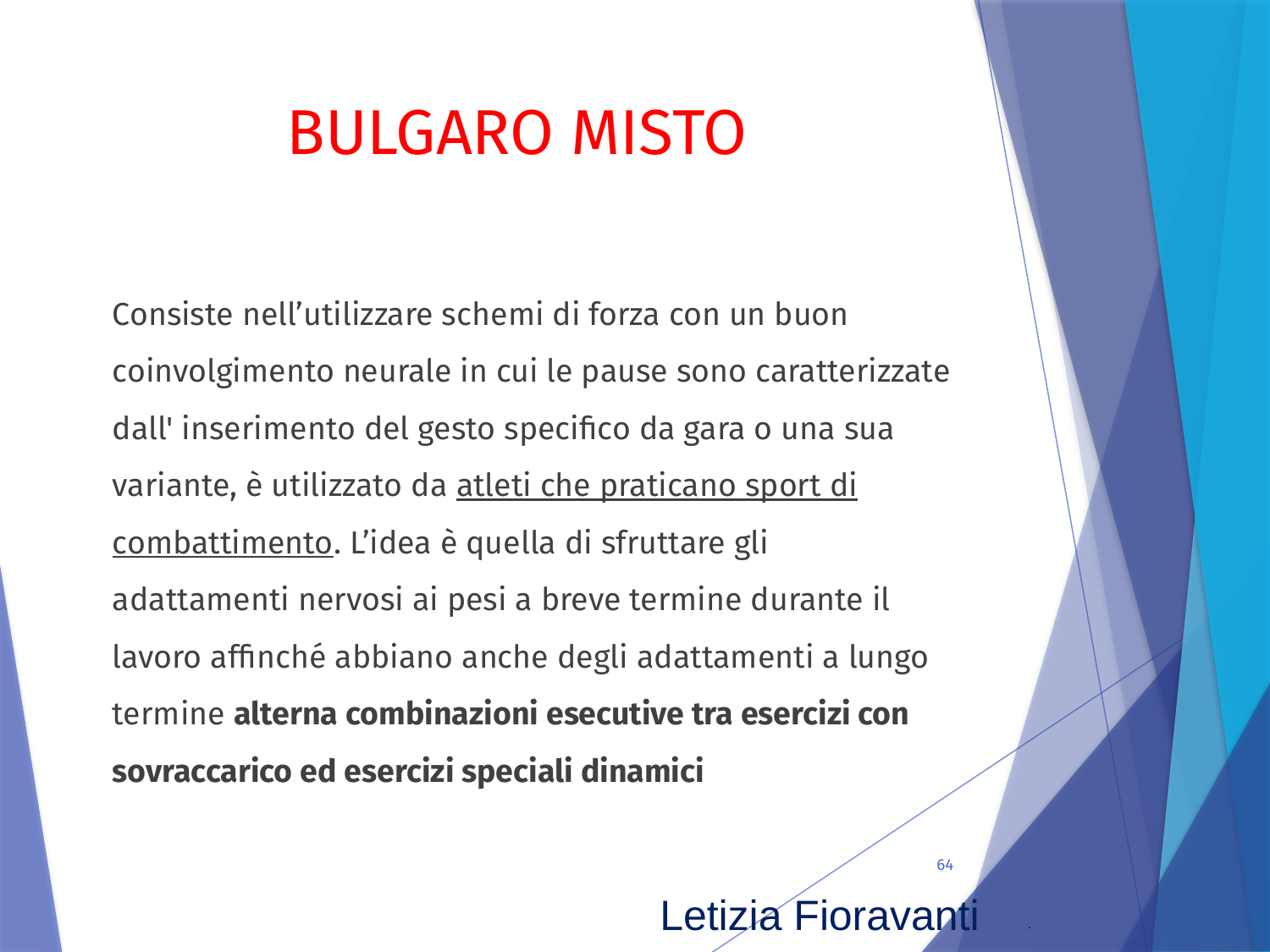

# BULGARO MISTO
Consiste nell’utilizzare schemi di forza con un buon coinvolgimento neurale in cui le pause sono caratterizzate dall' inserimento del gesto specifico da gara o una sua variante, è utilizzato da atleti che praticano sport di combattimento. L’idea è quella di sfruttare gli adattamenti nervosi ai pesi a breve termine durante il lavoro affinché abbiano anche degli adattamenti a lungo termine alterna combinazioni esecutive tra esercizi con sovraccarico ed esercizi speciali dinamici
64
Letizia Fioravanti
.